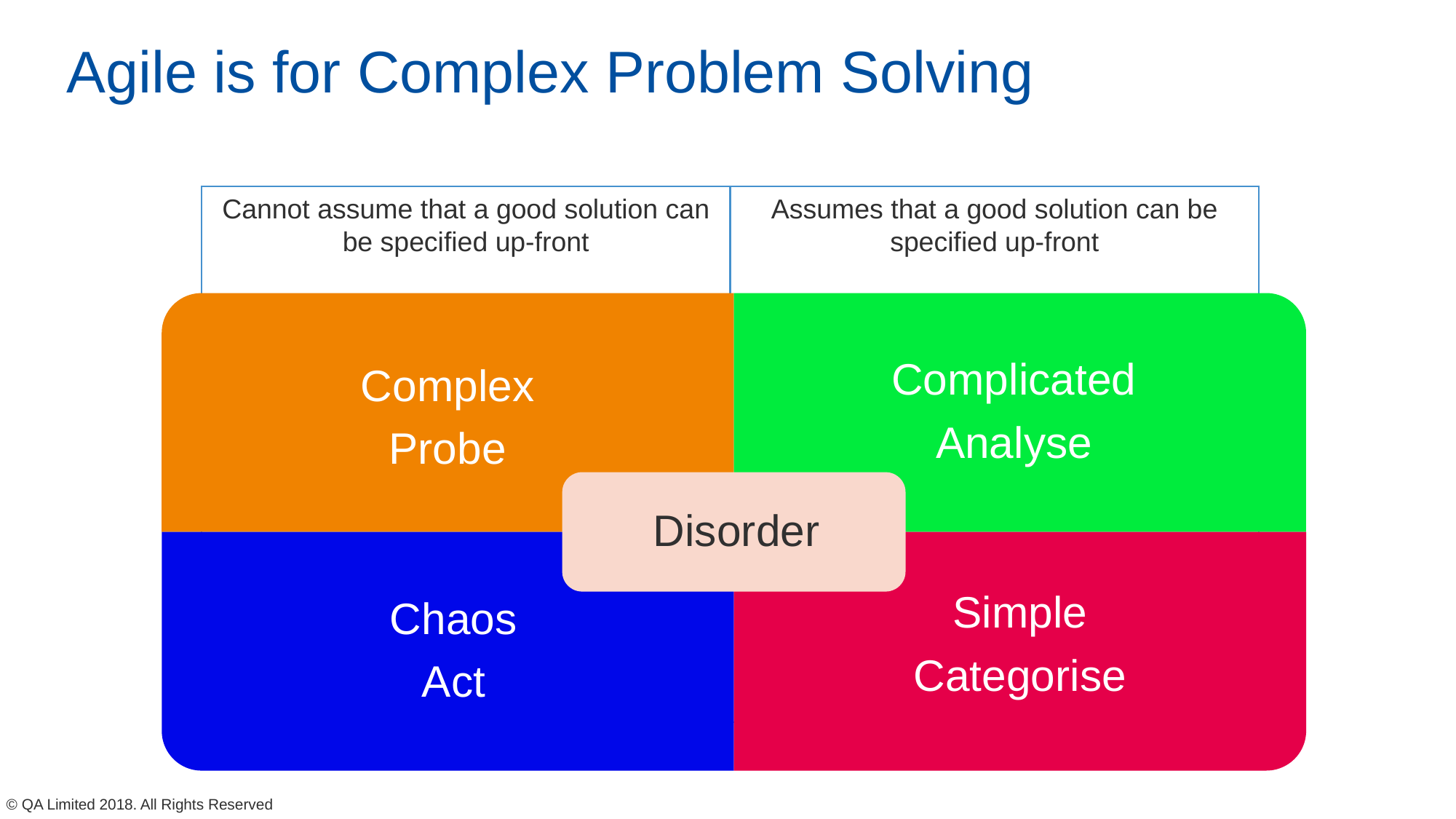

# Agile is for Complex Problem Solving
Cannot assume that a good solution can be specified up-front
Assumes that a good solution can be specified up-front
Complex
Probe
Complicated
Analyse
Chaos
Act
Simple
Categorise
Disorder